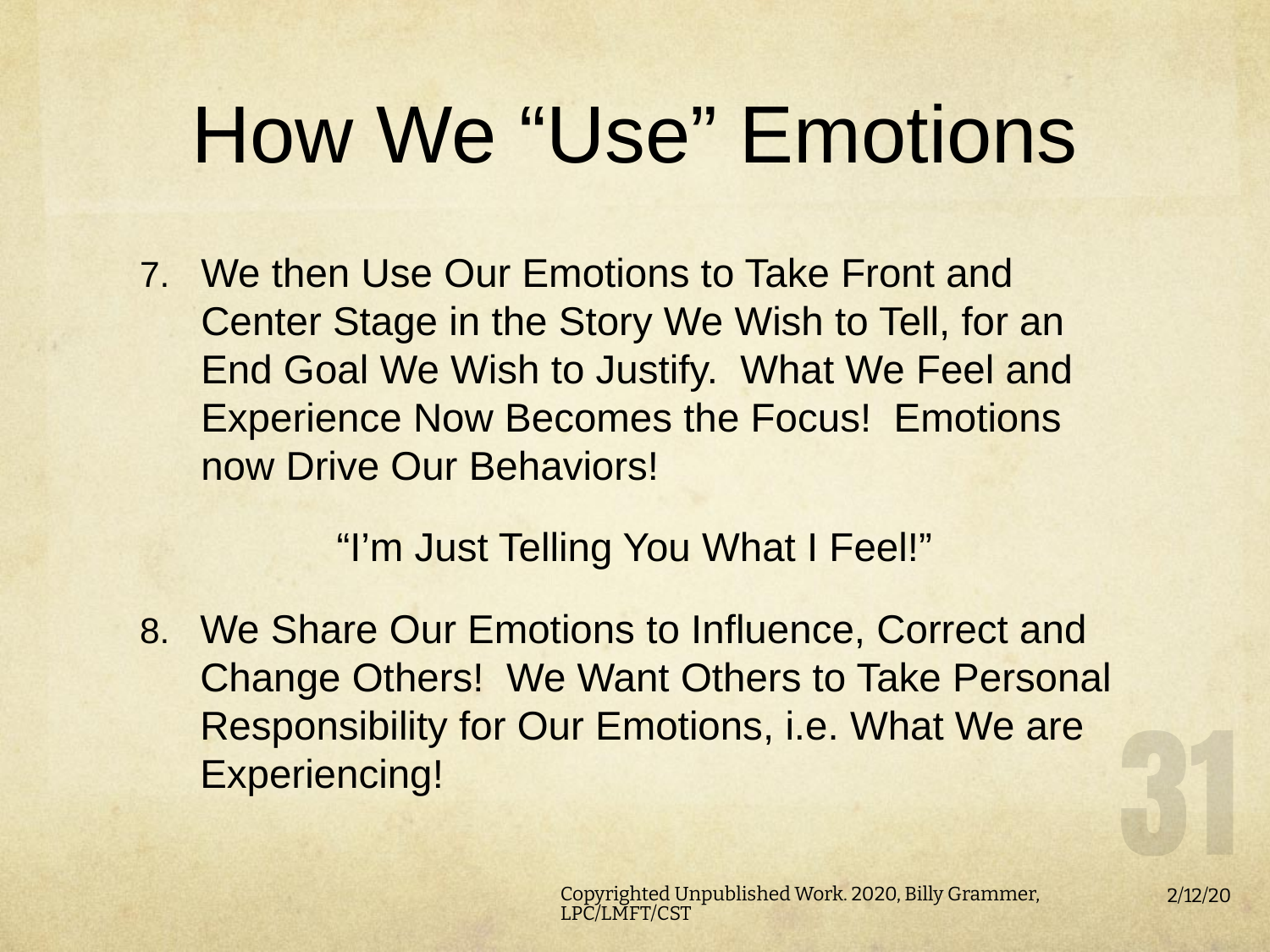

# How We “Use” Emotions
We then Use Our Emotions to Take Front and Center Stage in the Story We Wish to Tell, for an End Goal We Wish to Justify.  What We Feel and Experience Now Becomes the Focus!  Emotions now Drive Our Behaviors!
“I’m Just Telling You What I Feel!”
We Share Our Emotions to Influence, Correct and Change Others!  We Want Others to Take Personal Responsibility for Our Emotions, i.e. What We are Experiencing!
31
Copyrighted Unpublished Work. 2020, Billy Grammer, LPC/LMFT/CST
2/12/20